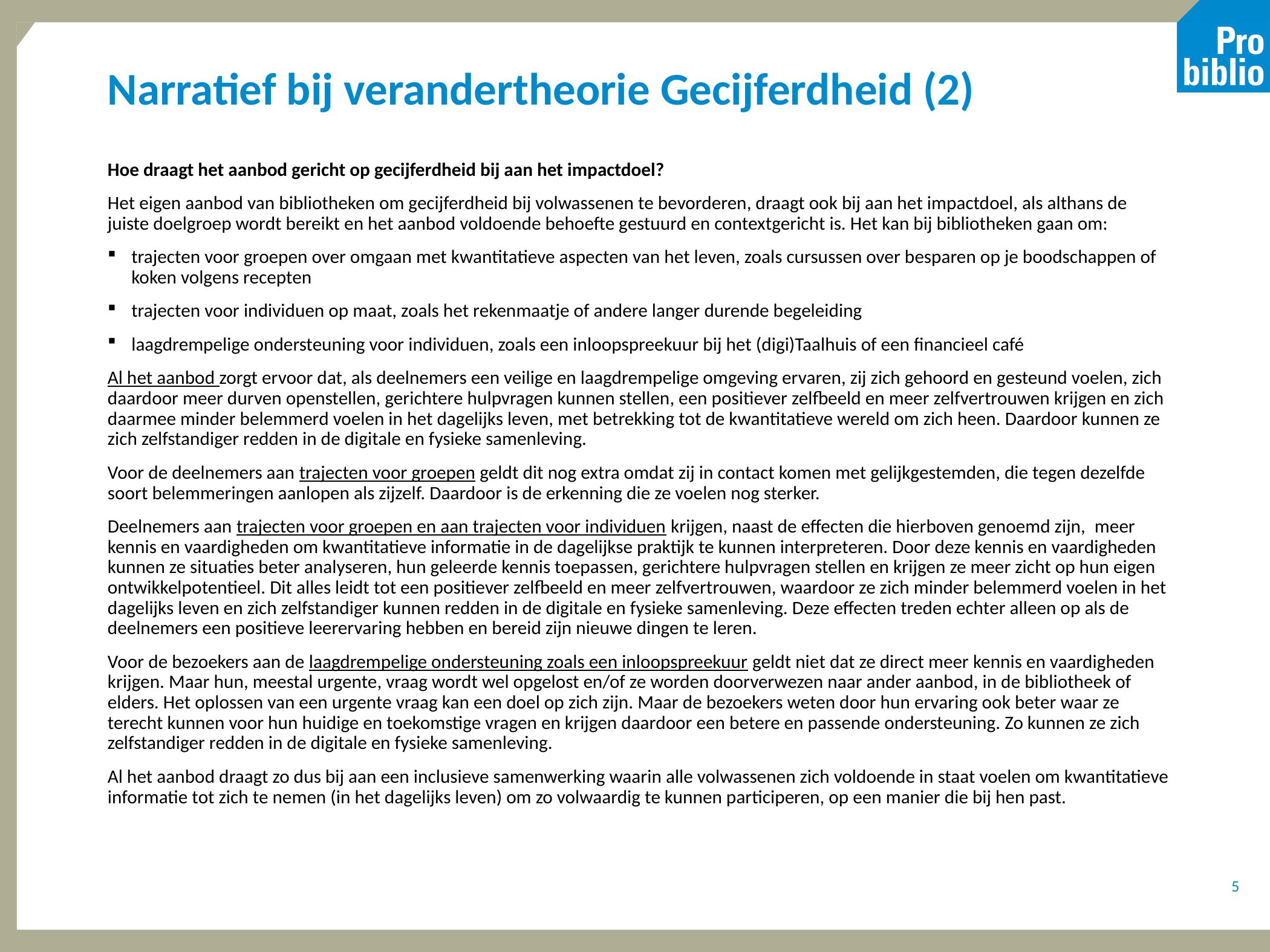

# Narratief bij verandertheorie Gecijferdheid (2)
Hoe draagt het aanbod gericht op gecijferdheid bij aan het impactdoel?
Het eigen aanbod van bibliotheken om gecijferdheid bij volwassenen te bevorderen, draagt ook bij aan het impactdoel, als althans de juiste doelgroep wordt bereikt en het aanbod voldoende behoefte gestuurd en contextgericht is. Het kan bij bibliotheken gaan om:
trajecten voor groepen over omgaan met kwantitatieve aspecten van het leven, zoals cursussen over besparen op je boodschappen of koken volgens recepten
trajecten voor individuen op maat, zoals het rekenmaatje of andere langer durende begeleiding
laagdrempelige ondersteuning voor individuen, zoals een inloopspreekuur bij het (digi)Taalhuis of een financieel café
Al het aanbod zorgt ervoor dat, als deelnemers een veilige en laagdrempelige omgeving ervaren, zij zich gehoord en gesteund voelen, zich daardoor meer durven openstellen, gerichtere hulpvragen kunnen stellen, een positiever zelfbeeld en meer zelfvertrouwen krijgen en zich daarmee minder belemmerd voelen in het dagelijks leven, met betrekking tot de kwantitatieve wereld om zich heen. Daardoor kunnen ze zich zelfstandiger redden in de digitale en fysieke samenleving.
Voor de deelnemers aan trajecten voor groepen geldt dit nog extra omdat zij in contact komen met gelijkgestemden, die tegen dezelfde soort belemmeringen aanlopen als zijzelf. Daardoor is de erkenning die ze voelen nog sterker.
Deelnemers aan trajecten voor groepen en aan trajecten voor individuen krijgen, naast de effecten die hierboven genoemd zijn,  meer kennis en vaardigheden om kwantitatieve informatie in de dagelijkse praktijk te kunnen interpreteren. Door deze kennis en vaardigheden kunnen ze situaties beter analyseren, hun geleerde kennis toepassen, gerichtere hulpvragen stellen en krijgen ze meer zicht op hun eigen ontwikkelpotentieel. Dit alles leidt tot een positiever zelfbeeld en meer zelfvertrouwen, waardoor ze zich minder belemmerd voelen in het dagelijks leven en zich zelfstandiger kunnen redden in de digitale en fysieke samenleving. Deze effecten treden echter alleen op als de deelnemers een positieve leerervaring hebben en bereid zijn nieuwe dingen te leren.
Voor de bezoekers aan de laagdrempelige ondersteuning zoals een inloopspreekuur geldt niet dat ze direct meer kennis en vaardigheden krijgen. Maar hun, meestal urgente, vraag wordt wel opgelost en/of ze worden doorverwezen naar ander aanbod, in de bibliotheek of elders. Het oplossen van een urgente vraag kan een doel op zich zijn. Maar de bezoekers weten door hun ervaring ook beter waar ze terecht kunnen voor hun huidige en toekomstige vragen en krijgen daardoor een betere en passende ondersteuning. Zo kunnen ze zich zelfstandiger redden in de digitale en fysieke samenleving.
Al het aanbod draagt zo dus bij aan een inclusieve samenwerking waarin alle volwassenen zich voldoende in staat voelen om kwantitatieve informatie tot zich te nemen (in het dagelijks leven) om zo volwaardig te kunnen participeren, op een manier die bij hen past.
5